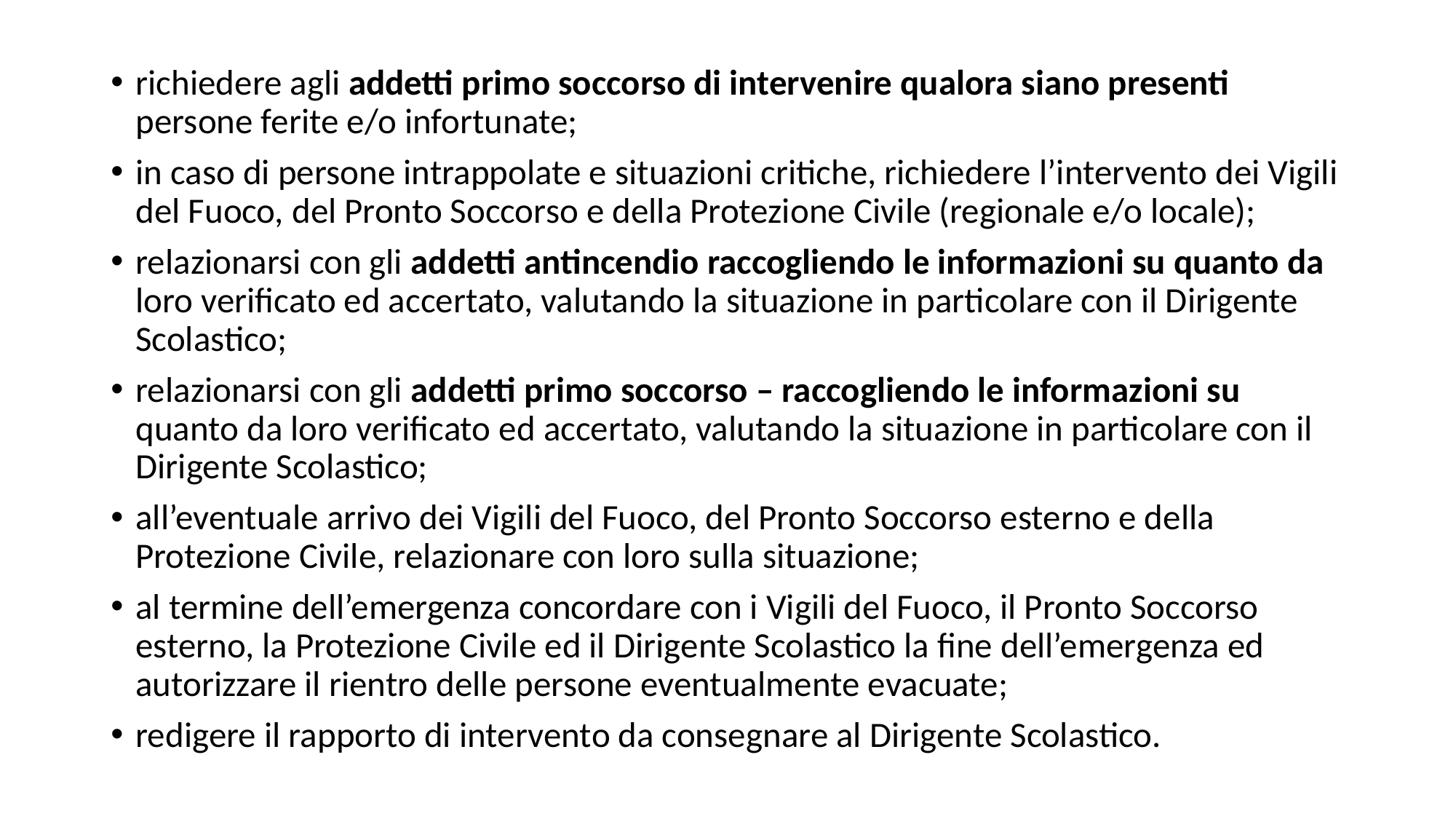

richiedere agli addetti primo soccorso di intervenire qualora siano presenti persone ferite e/o infortunate;
in caso di persone intrappolate e situazioni critiche, richiedere l’intervento dei Vigili del Fuoco, del Pronto Soccorso e della Protezione Civile (regionale e/o locale);
relazionarsi con gli addetti antincendio raccogliendo le informazioni su quanto da loro verificato ed accertato, valutando la situazione in particolare con il Dirigente Scolastico;
relazionarsi con gli addetti primo soccorso – raccogliendo le informazioni su quanto da loro verificato ed accertato, valutando la situazione in particolare con il Dirigente Scolastico;
all’eventuale arrivo dei Vigili del Fuoco, del Pronto Soccorso esterno e della Protezione Civile, relazionare con loro sulla situazione;
al termine dell’emergenza concordare con i Vigili del Fuoco, il Pronto Soccorso esterno, la Protezione Civile ed il Dirigente Scolastico la fine dell’emergenza ed autorizzare il rientro delle persone eventualmente evacuate;
redigere il rapporto di intervento da consegnare al Dirigente Scolastico.